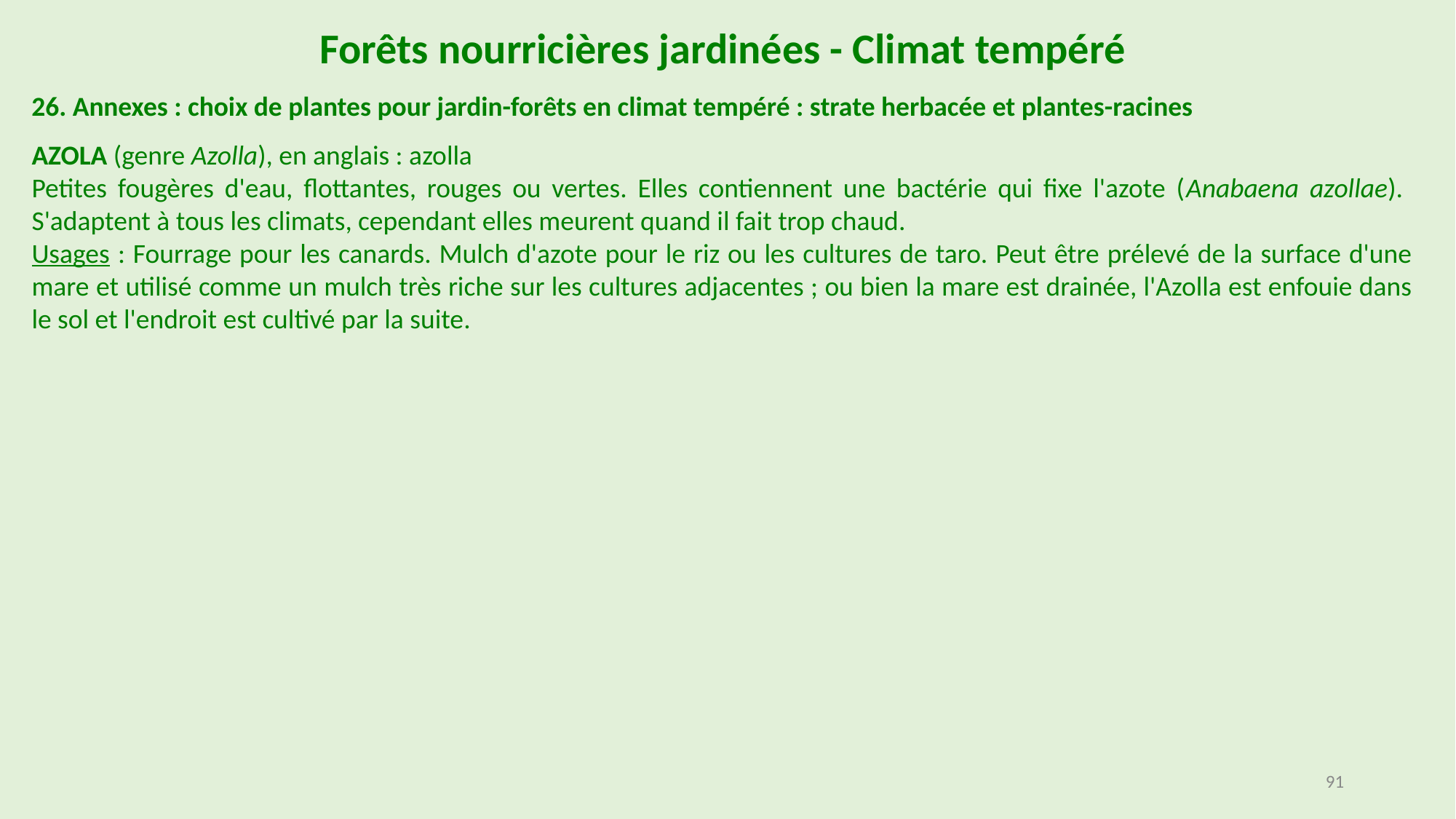

Forêts nourricières jardinées - Climat tempéré
26. Annexes : choix de plantes pour jardin-forêts en climat tempéré : strate herbacée et plantes-racines
AZOLA (genre Azolla), en anglais : azolla
Petites fougères d'eau, flottantes, rouges ou vertes. Elles contiennent une bactérie qui fixe l'azote (Anabaena azollae).  S'adaptent à tous les climats, cependant elles meurent quand il fait trop chaud.
Usages : Fourrage pour les canards. Mulch d'azote pour le riz ou les cultures de taro. Peut être prélevé de la surface d'une mare et utilisé comme un mulch très riche sur les cultures adjacentes ; ou bien la mare est drainée, l'Azolla est enfouie dans le sol et l'endroit est cultivé par la suite.
91